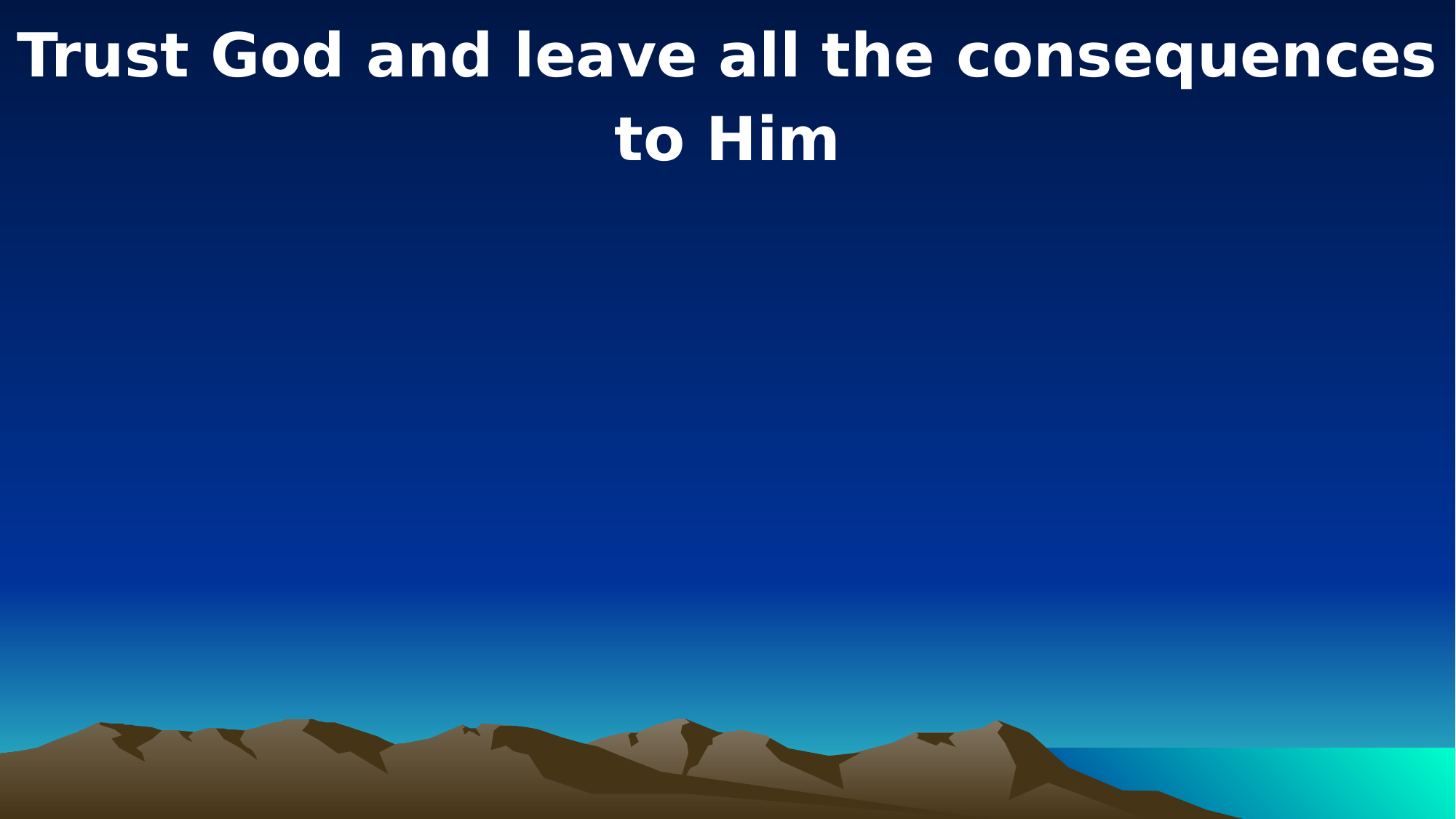

Trust God and leave all the consequences to Him